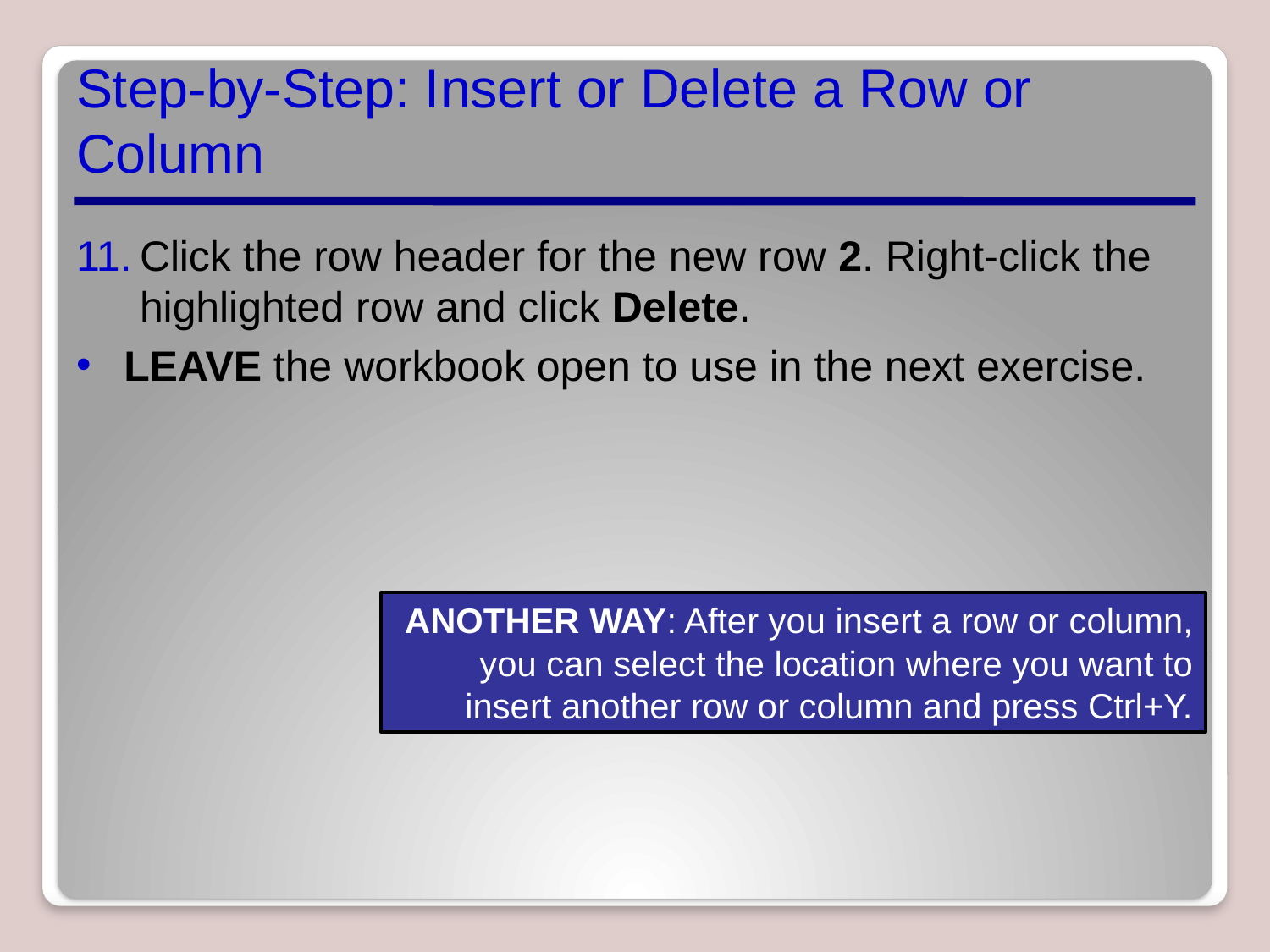

# Step-by-Step: Insert or Delete a Row or Column
Click the row header for the new row 2. Right-click the highlighted row and click Delete.
LEAVE the workbook open to use in the next exercise.

ANOTHER WAY: After you insert a row or column, you can select the location where you want to insert another row or column and press Ctrl+Y.